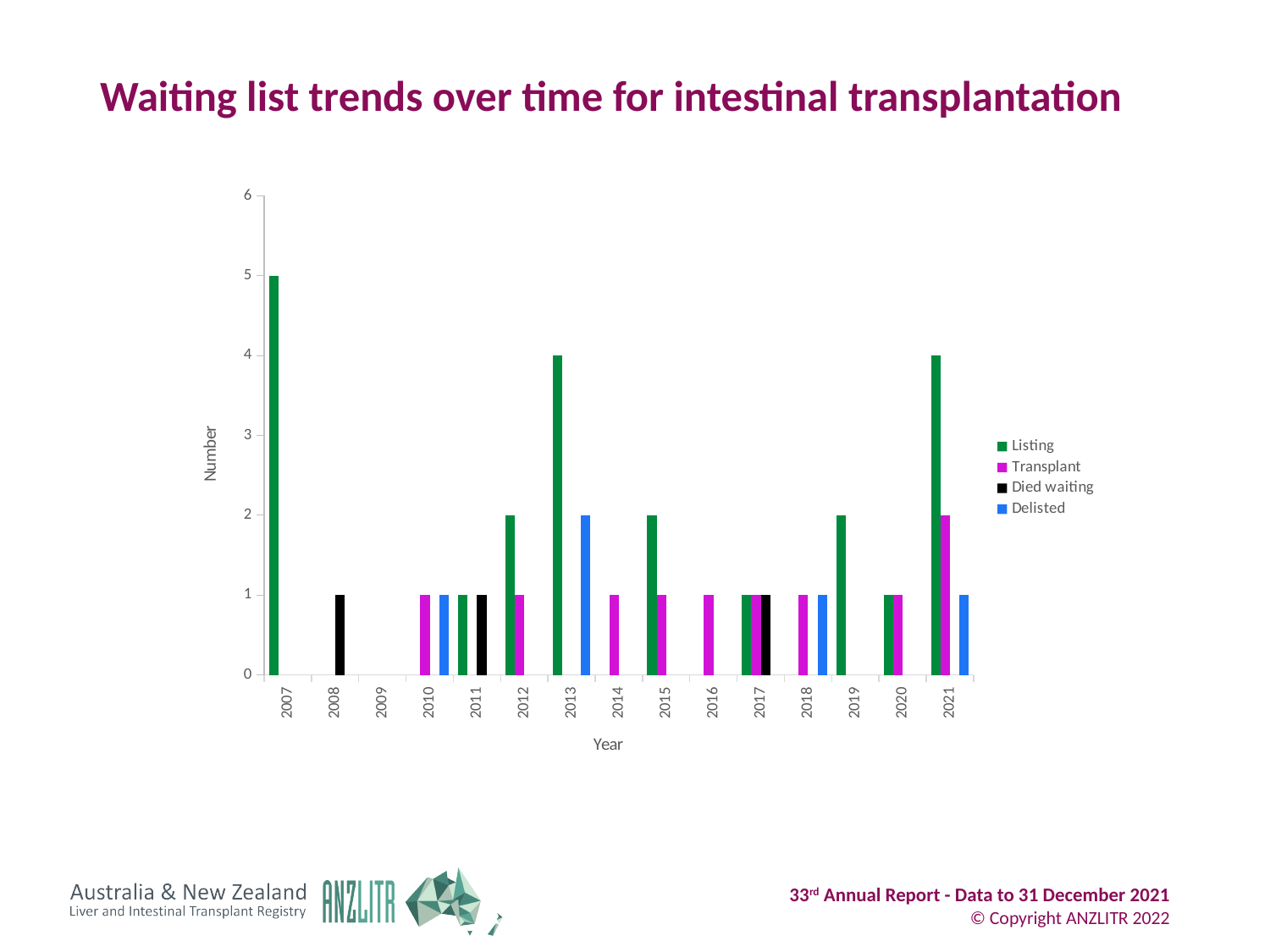

# Waiting list trends over time for intestinal transplantation

### Chart

| Category | Listing | Transplant | Died waiting | Delisted |
|---|---|---|---|---|
| 2007 | 5.0 | None | None | None |
| 2008 | None | None | 1.0 | None |
| 2009 | None | None | None | None |
| 2010 | None | 1.0 | None | 1.0 |
| 2011 | 1.0 | None | 1.0 | None |
| 2012 | 2.0 | 1.0 | None | None |
| 2013 | 4.0 | None | None | 2.0 |
| 2014 | None | 1.0 | None | None |
| 2015 | 2.0 | 1.0 | None | None |
| 2016 | None | 1.0 | None | None |
| 2017 | 1.0 | 1.0 | 1.0 | None |
| 2018 | None | 1.0 | None | 1.0 |
| 2019 | 2.0 | None | None | None |
| 2020 | 1.0 | 1.0 | None | None |
| 2021 | 4.0 | 2.0 | None | 1.0 |